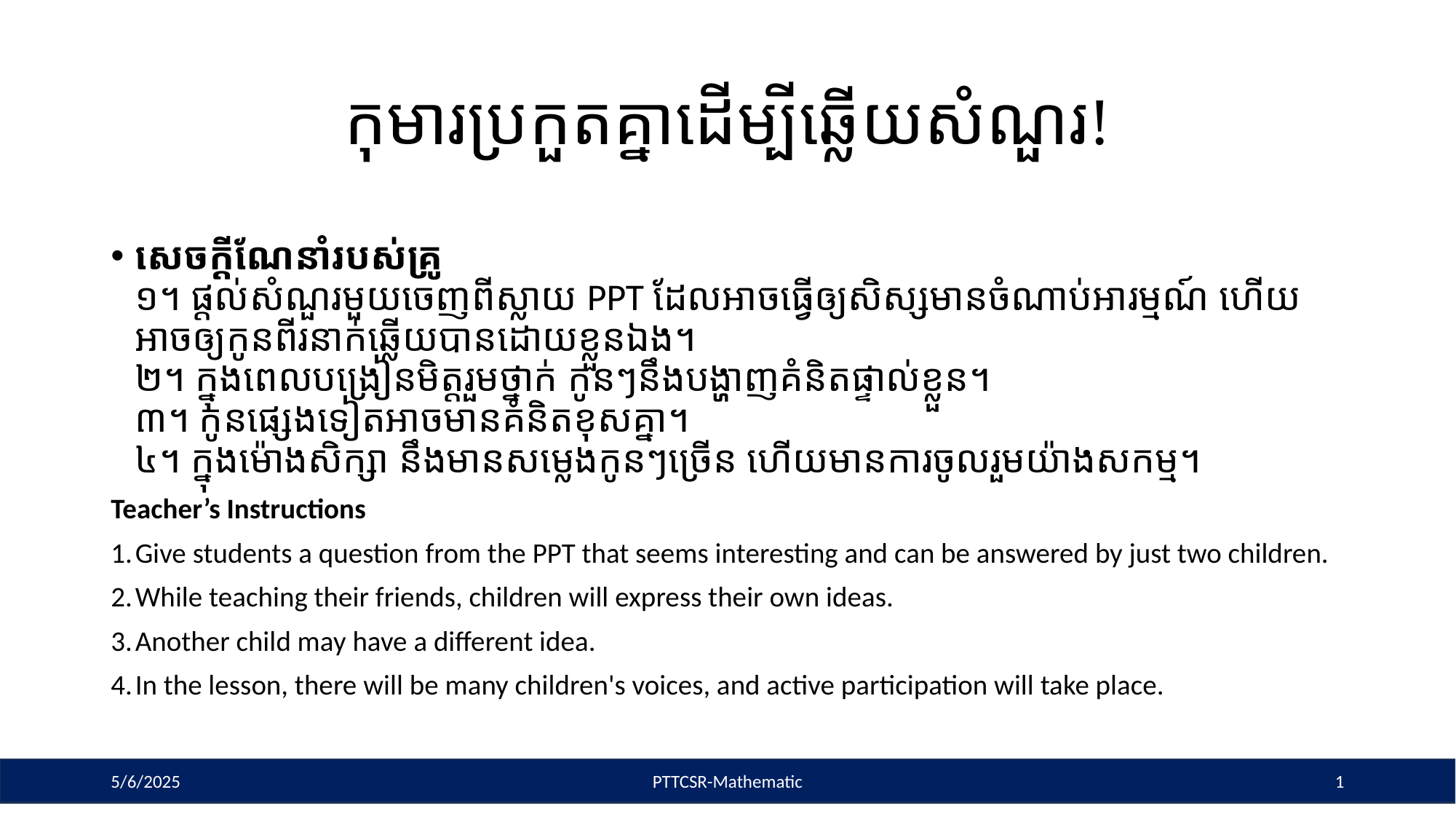

# កុមារប្រកួតគ្នាដើម្បីឆ្លើយសំណួរ!

សេចក្ដីណែនាំរបស់គ្រូ
១។ ផ្តល់សំណួរមួយចេញពីស្លាយ PPT ដែលអាចធ្វើឲ្យសិស្សមានចំណាប់អារម្មណ៍ ហើយអាចឲ្យកូនពីរនាក់ឆ្លើយបានដោយខ្លួនឯង។
២។ ក្នុងពេលបង្រៀនមិត្តរួមថ្នាក់ កូនៗនឹងបង្ហាញគំនិតផ្ទាល់ខ្លួន។
៣។ កូនផ្សេងទៀតអាចមានគំនិតខុសគ្នា។
៤។ ក្នុងម៉ោងសិក្សា នឹងមានសម្លេងកូនៗច្រើន ហើយមានការចូលរួមយ៉ាងសកម្ម។
Teacher’s Instructions
Give students a question from the PPT that seems interesting and can be answered by just two children.
While teaching their friends, children will express their own ideas.
Another child may have a different idea.
In the lesson, there will be many children's voices, and active participation will take place.

5/6/2025
PTTCSR-Mathematic
1